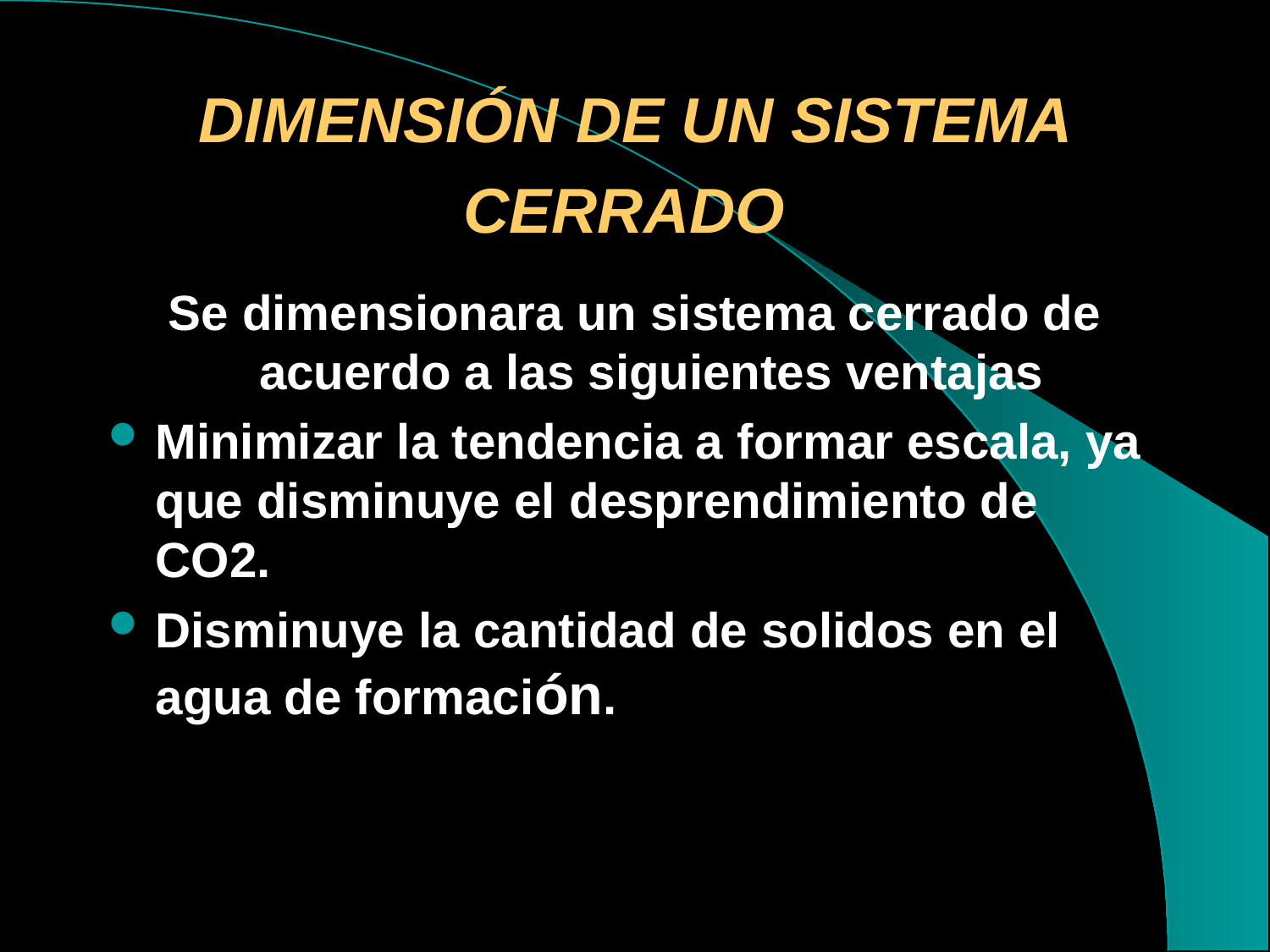

# DIMENSIÓN DE UN SISTEMA CERRADO
Se dimensionara un sistema cerrado de acuerdo a las siguientes ventajas
Minimizar la tendencia a formar escala, ya que disminuye el desprendimiento de CO2.
Disminuye la cantidad de solidos en el agua de formación.